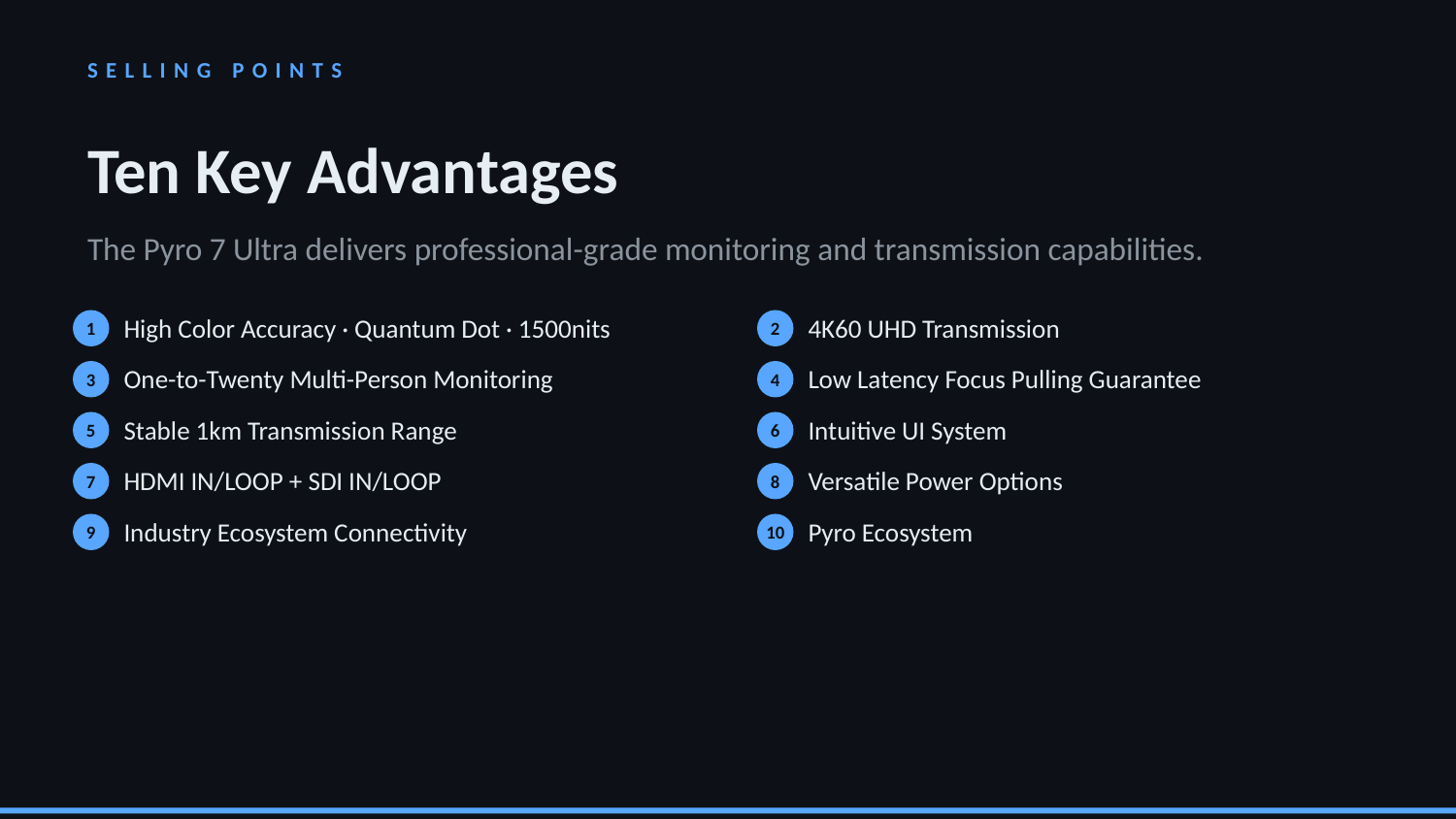

SELLING POINTS
Ten Key Advantages
The Pyro 7 Ultra delivers professional-grade monitoring and transmission capabilities.
High Color Accuracy · Quantum Dot · 1500nits
4K60 UHD Transmission

1

2
One-to-Twenty Multi-Person Monitoring
Low Latency Focus Pulling Guarantee

3

4
Stable 1km Transmission Range
Intuitive UI System

5

6
HDMI IN/LOOP + SDI IN/LOOP
Versatile Power Options

7

8
Industry Ecosystem Connectivity
Pyro Ecosystem

9

10